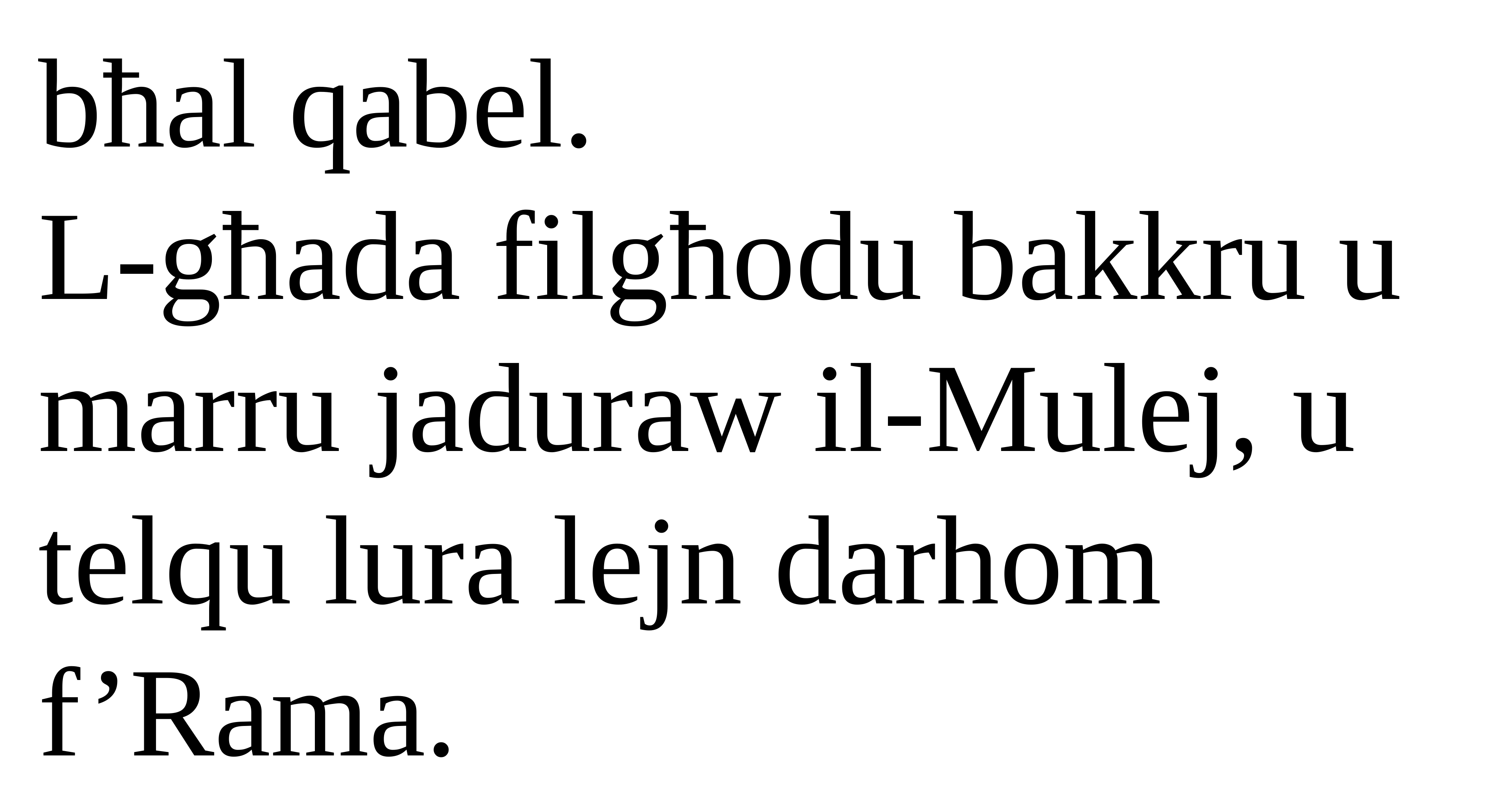

bħal qabel.
L-għada filgħodu bakkru u marru jaduraw il-Mulej, u telqu lura lejn darhom f’Rama.